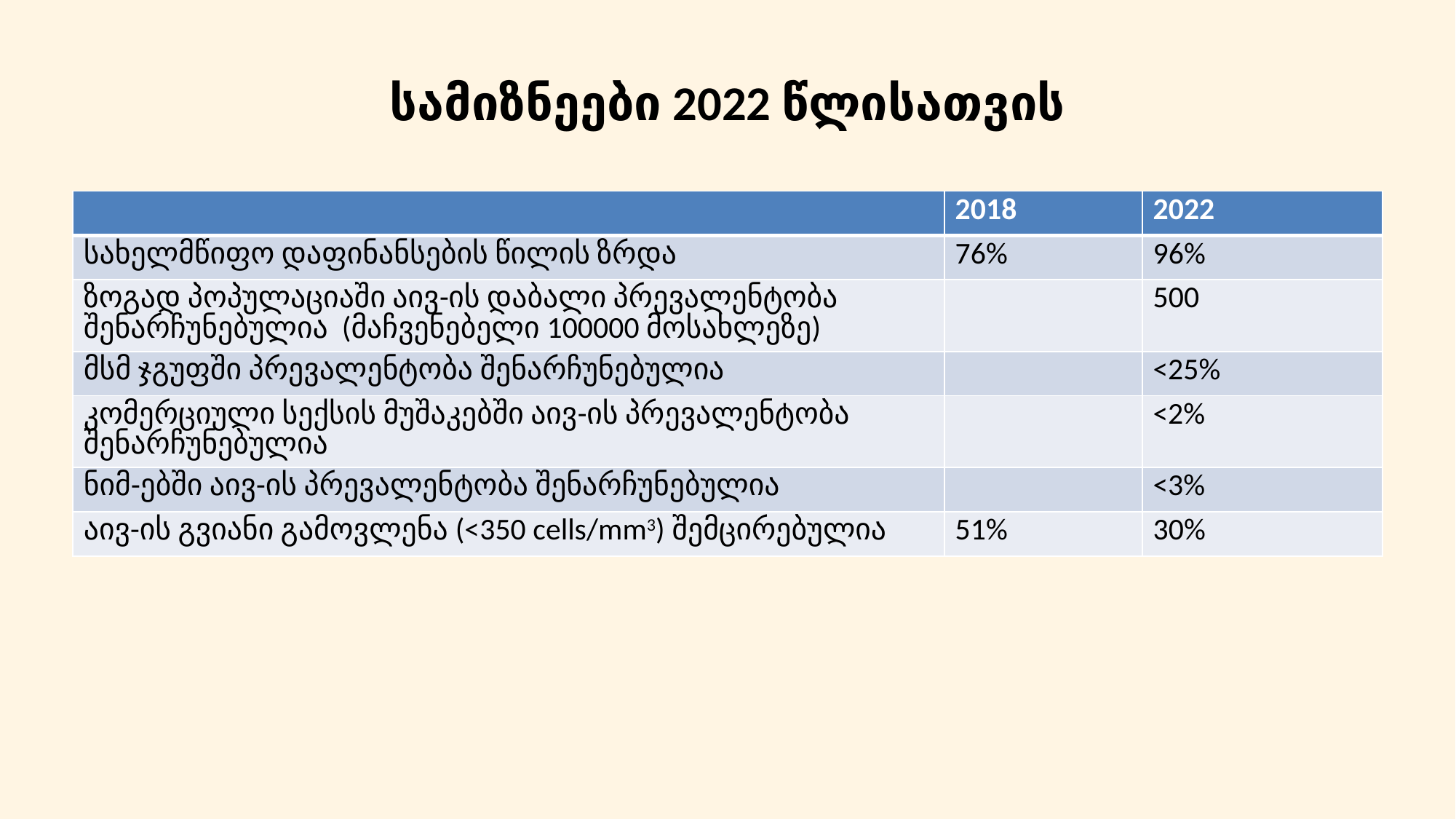

# სამიზნეები 2022 წლისათვის
|  | 2018 | 2022 |
| --- | --- | --- |
| სახელმწიფო დაფინანსების წილის ზრდა | 76% | 96% |
| ზოგად პოპულაციაში აივ-ის დაბალი პრევალენტობა შენარჩუნებულია (მაჩვენებელი 100000 მოსახლეზე) |  | 500 |
| მსმ ჯგუფში პრევალენტობა შენარჩუნებულია |  | <25% |
| კომერციული სექსის მუშაკებში აივ-ის პრევალენტობა შენარჩუნებულია |  | <2% |
| ნიმ-ებში აივ-ის პრევალენტობა შენარჩუნებულია |  | <3% |
| აივ-ის გვიანი გამოვლენა (<350 cells/mm3) შემცირებულია | 51% | 30% |